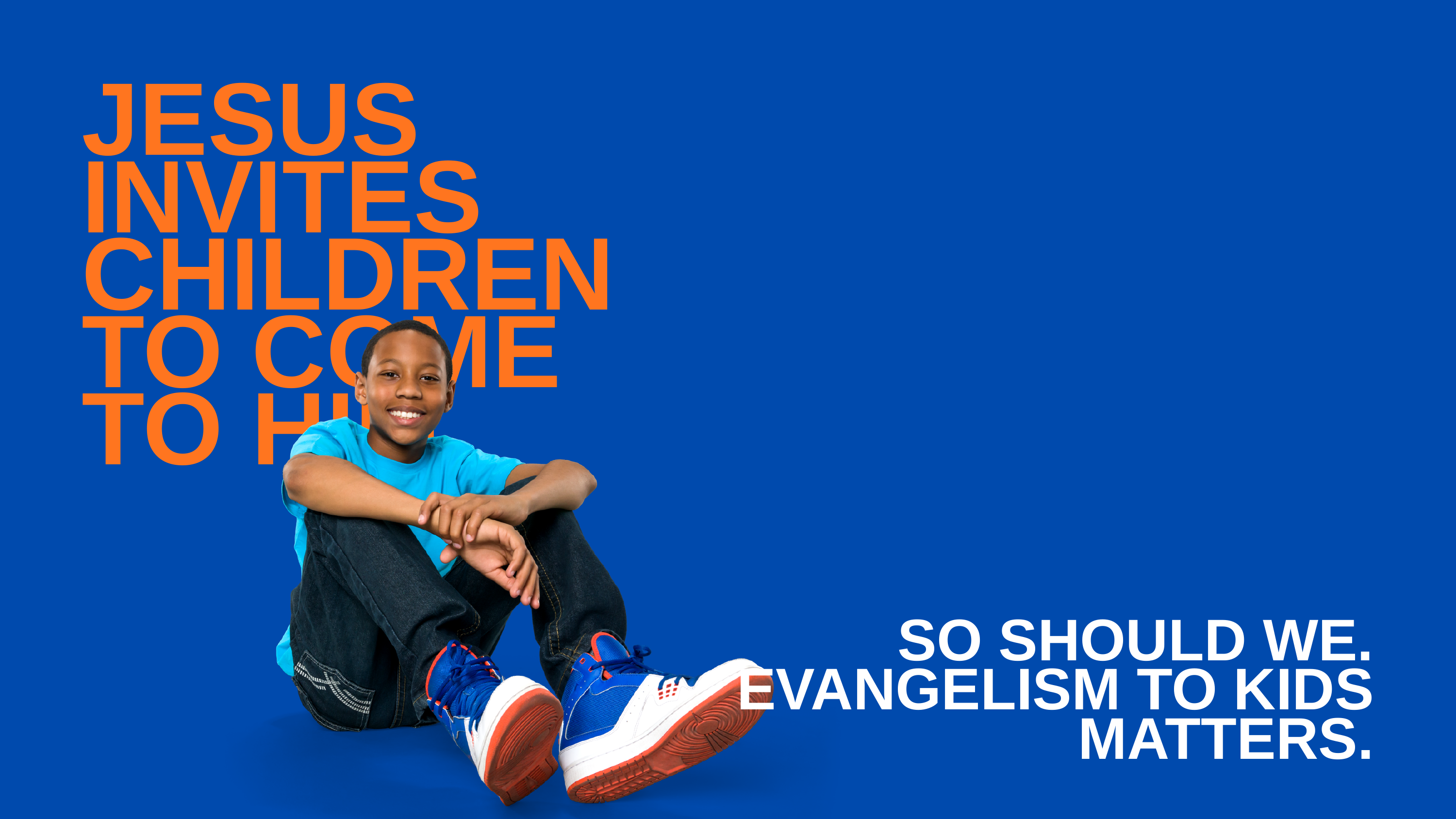

JESUS INVITES CHILDREN TO COME TO HIM

SO SHOULD WE.
EVANGELISM TO KIDS MATTERS.